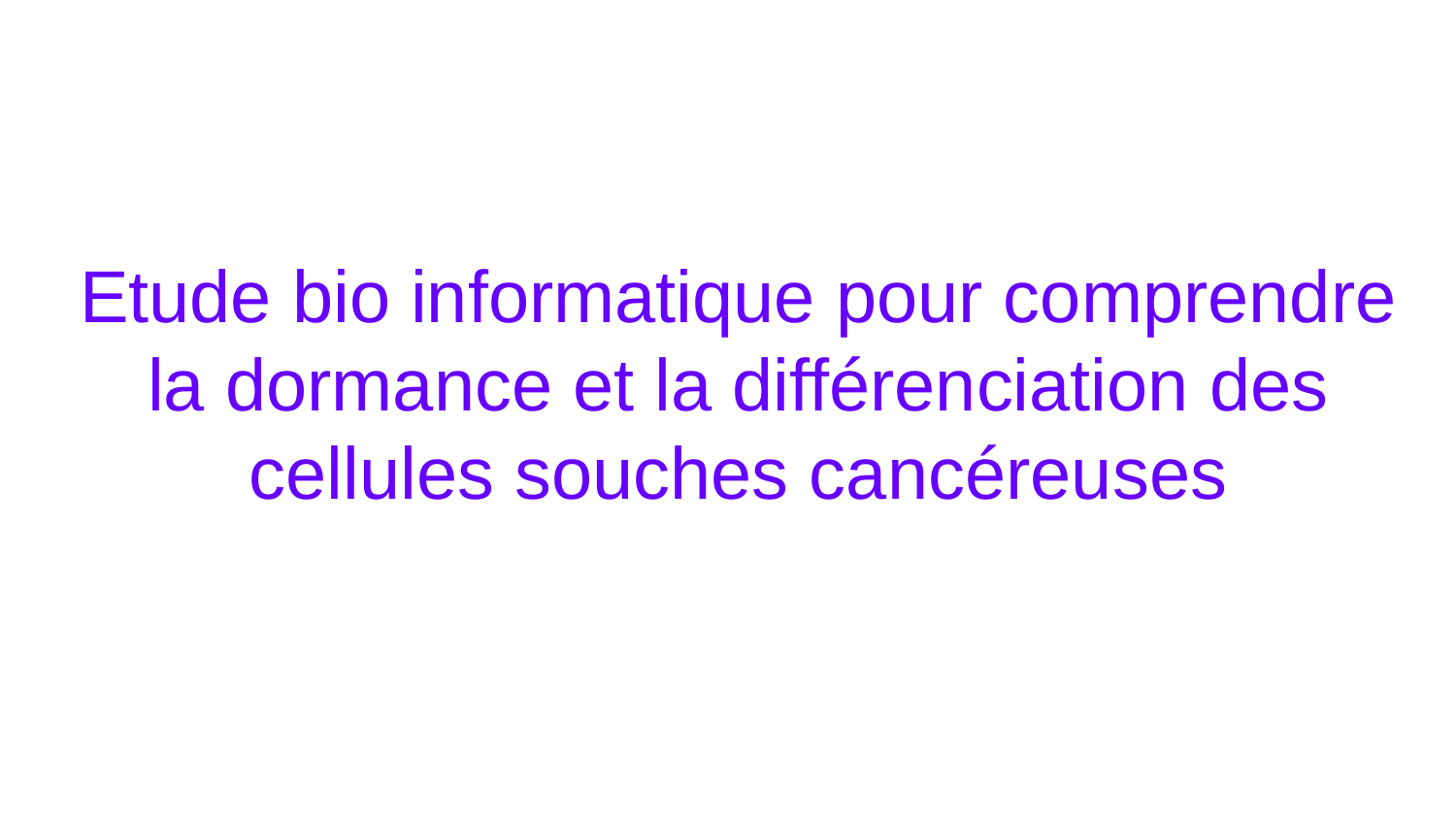

# Etude bio informatique pour comprendre la dormance et la différenciation des cellules souches cancéreuses